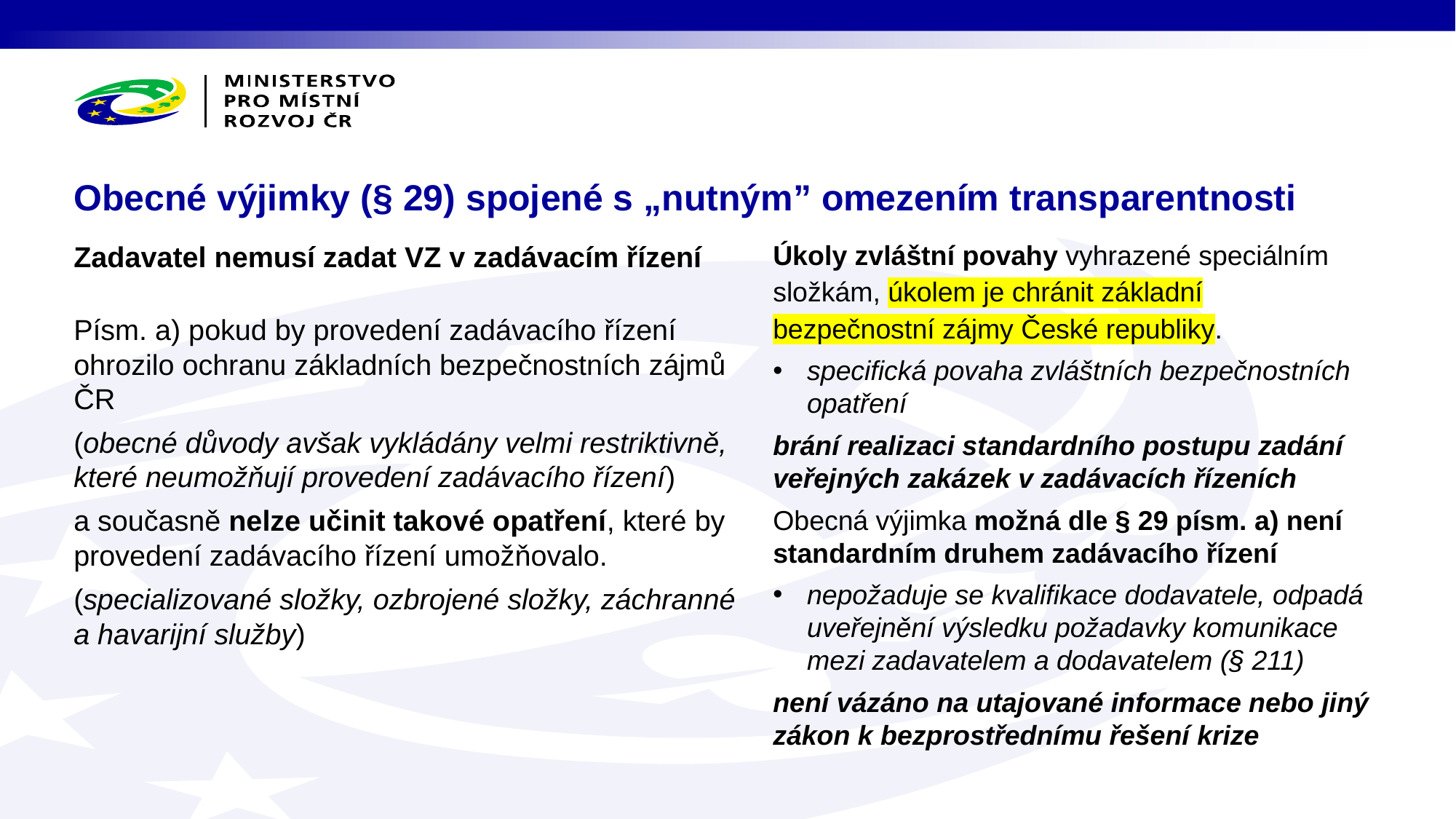

# Obecné výjimky (§ 29) spojené s „nutným” omezením transparentnosti
Zadavatel nemusí zadat VZ v zadávacím řízení

Písm. a) pokud by provedení zadávacího řízení ohrozilo ochranu základních bezpečnostních zájmů ČR
(obecné důvody avšak vykládány velmi restriktivně, které neumožňují provedení zadávacího řízení)
a současně nelze učinit takové opatření, které by provedení zadávacího řízení umožňovalo.
(specializované složky, ozbrojené složky, záchranné a havarijní služby)
Úkoly zvláštní povahy vyhrazené speciálním složkám, úkolem je chránit základní bezpečnostní zájmy České republiky.
specifická povaha zvláštních bezpečnostních opatření
brání realizaci standardního postupu zadání veřejných zakázek v zadávacích řízeních
Obecná výjimka možná dle § 29 písm. a) není standardním druhem zadávacího řízení
nepožaduje se kvalifikace dodavatele, odpadá uveřejnění výsledku požadavky komunikace mezi zadavatelem a dodavatelem (§ 211)
není vázáno na utajované informace nebo jiný zákon k bezprostřednímu řešení krize